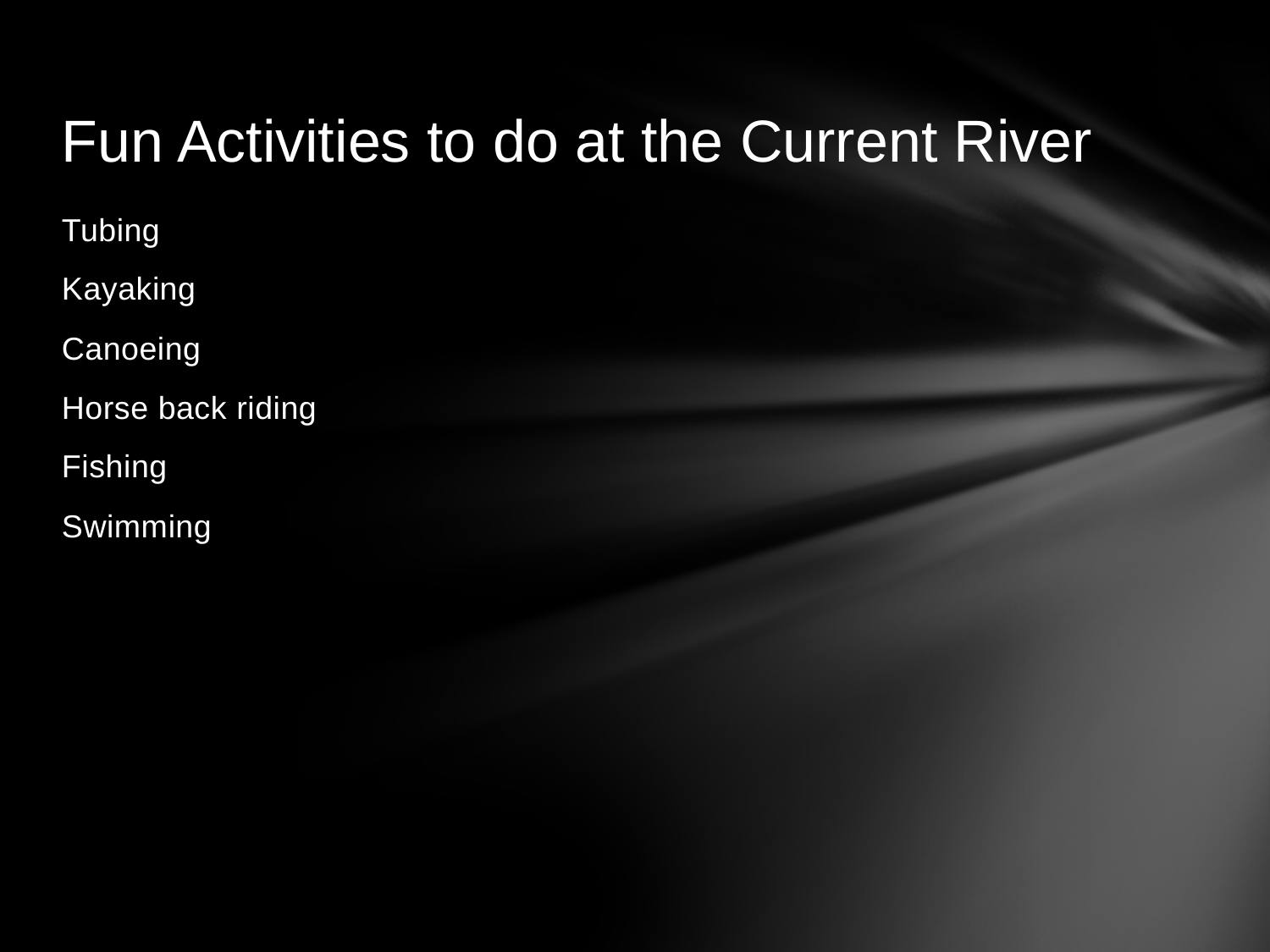

# Fun Activities to do at the Current River
Tubing
Kayaking
Canoeing
Horse back riding
Fishing
Swimming